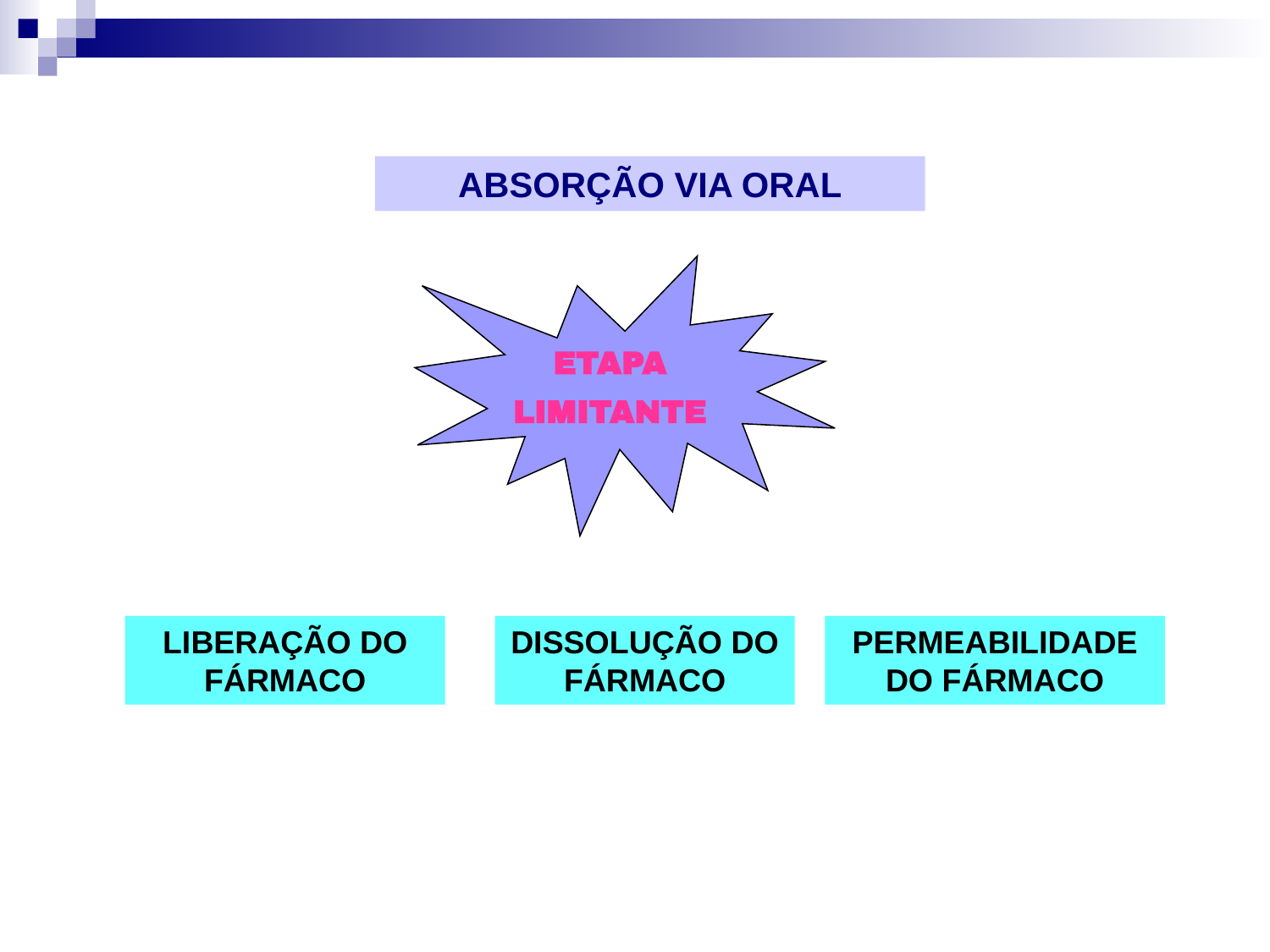

ABSORÇÃO VIA ORAL

ETAPA
LIMITANTE

LIBERAÇÃO DO FÁRMACO
DISSOLUÇÃO DO FÁRMACO
PERMEABILIDADE DO FÁRMACO